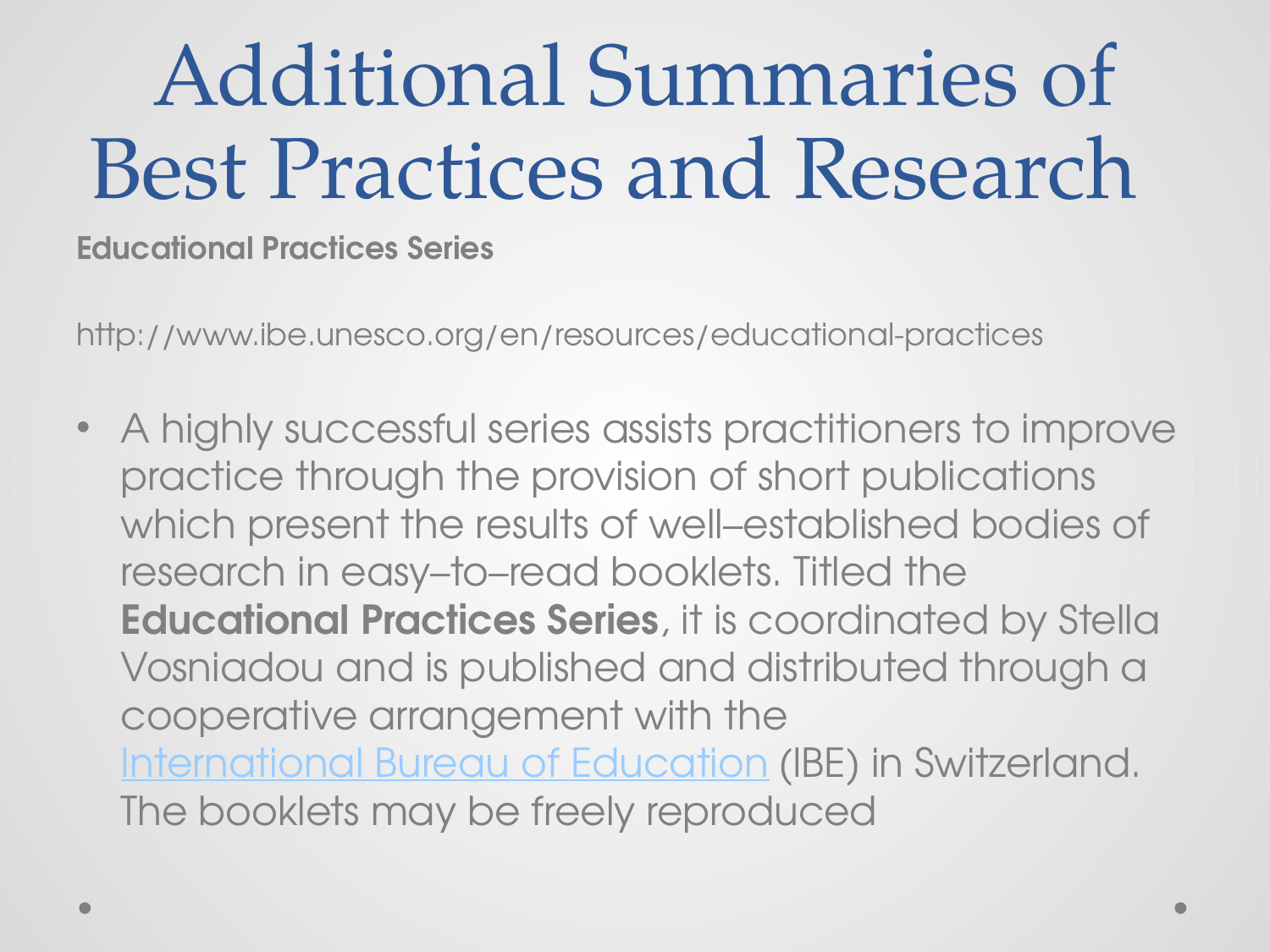

# Additional Summaries of Best Practices and Research
Educational Practices Series

http://www.ibe.unesco.org/en/resources/educational-practices

A highly successful series assists practitioners to improve practice through the provision of short publications which present the results of well–established bodies of research in easy–to–read booklets. Titled the Educational Practices Series, it is coordinated by Stella Vosniadou and is published and distributed through a cooperative arrangement with the International Bureau of Education (IBE) in Switzerland. The booklets may be freely reproduced